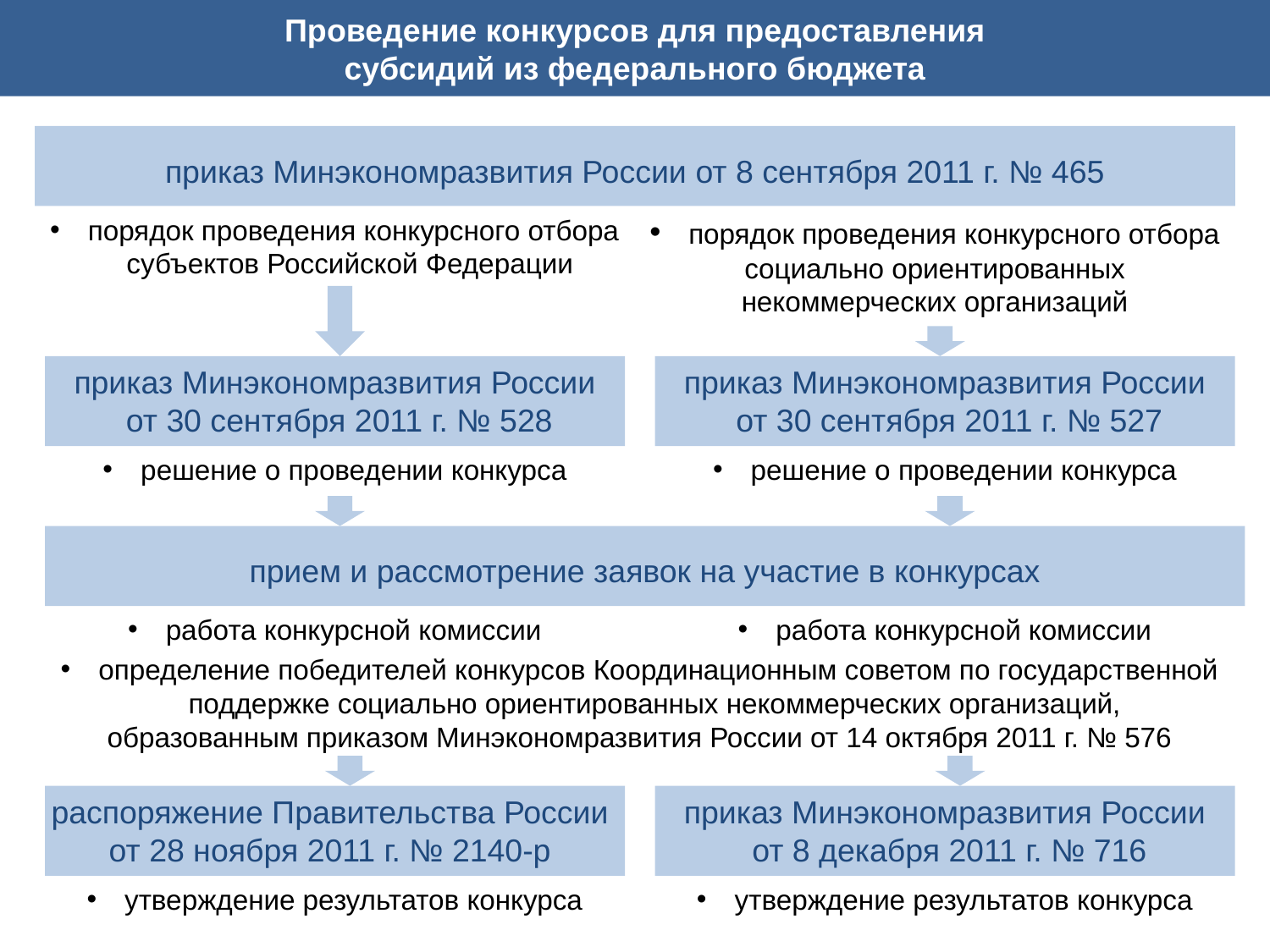

Проведение конкурсов для предоставления
субсидий из федерального бюджета

приказ Минэкономразвития России от 8 сентября 2011 г. № 465
 порядок проведения конкурсного отбора субъектов Российской Федерации
 порядок проведения конкурсного отбора
социально ориентированных некоммерческих организаций

приказ Минэкономразвития России
 от 30 сентября 2011 г. № 528

приказ Минэкономразвития России
 от 30 сентября 2011 г. № 527
 решение о проведении конкурса
 решение о проведении конкурса

прием и рассмотрение заявок на участие в конкурсах
 работа конкурсной комиссии
 работа конкурсной комиссии
 определение победителей конкурсов Координационным советом по государственной поддержке социально ориентированных некоммерческих организаций,
образованным приказом Минэкономразвития России от 14 октября 2011 г. № 576

распоряжение Правительства России
от 28 ноября 2011 г. № 2140-р

приказ Минэкономразвития России
 от 8 декабря 2011 г. № 716
 утверждение результатов конкурса
 утверждение результатов конкурса